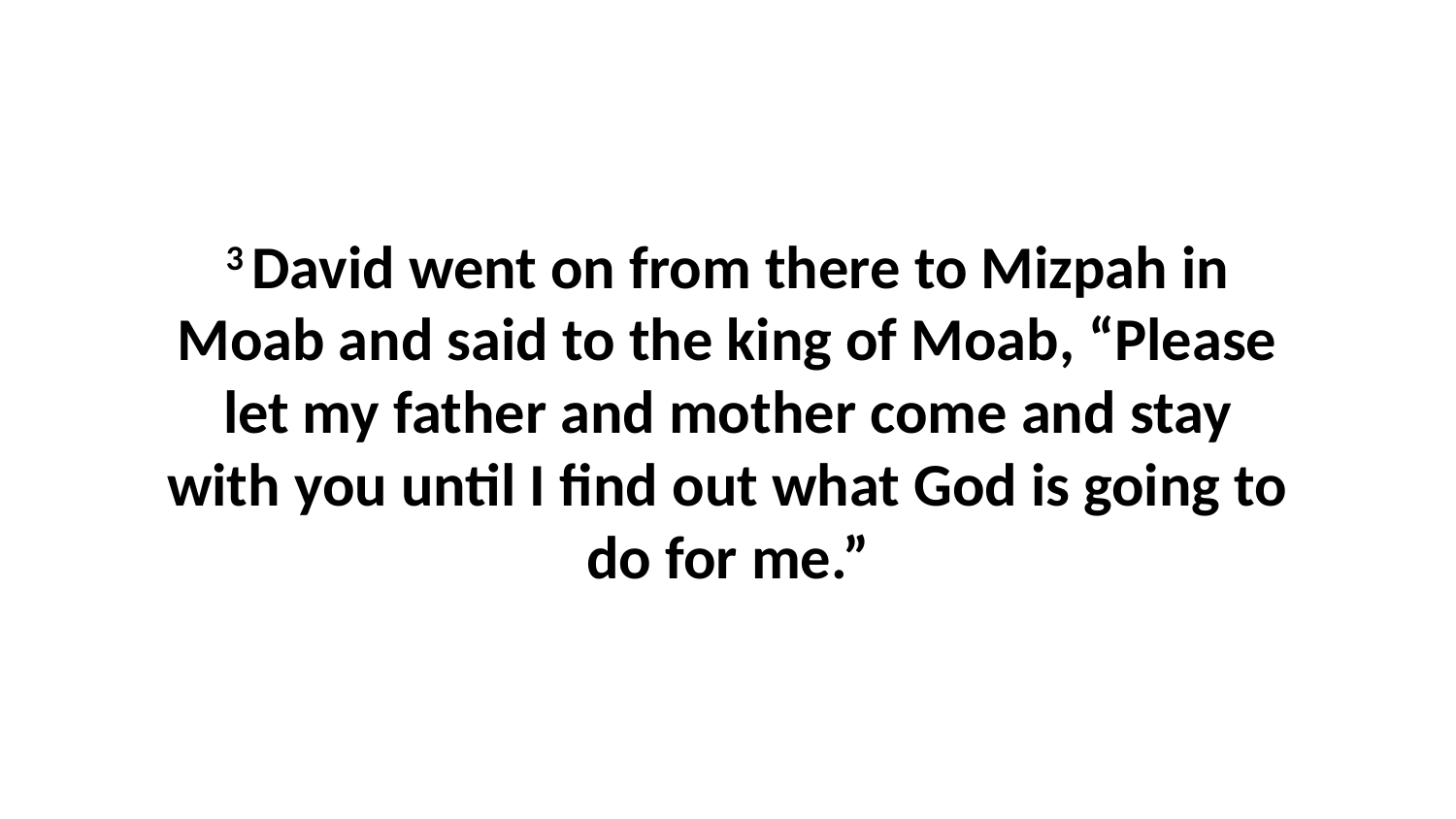

3 David went on from there to Mizpah in Moab and said to the king of Moab, “Please let my father and mother come and stay with you until I find out what God is going to do for me.”